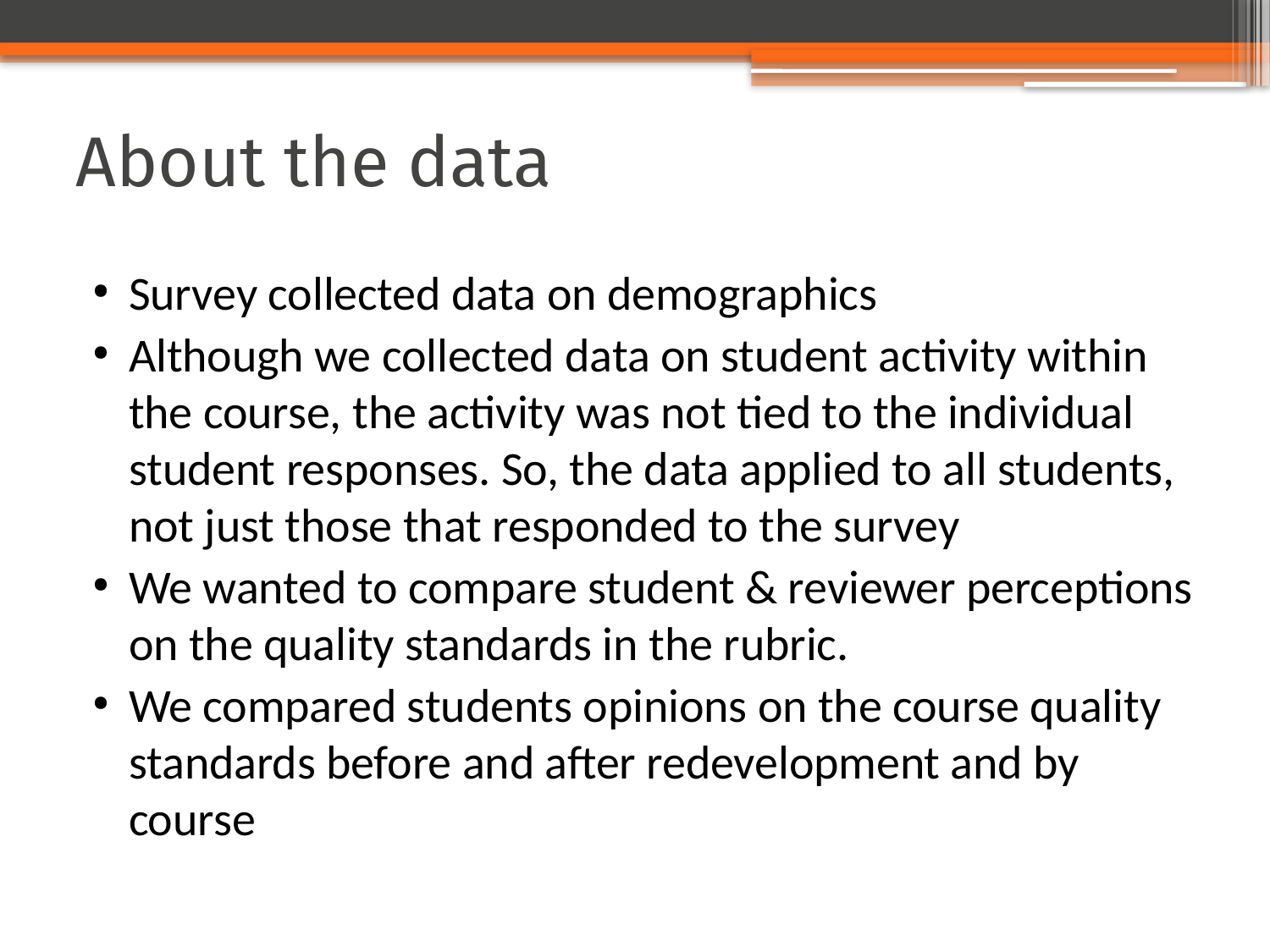

# About the data
Survey collected data on demographics
Although we collected data on student activity within the course, the activity was not tied to the individual student responses. So, the data applied to all students, not just those that responded to the survey
We wanted to compare student & reviewer perceptions on the quality standards in the rubric.
We compared students opinions on the course quality standards before and after redevelopment and by course